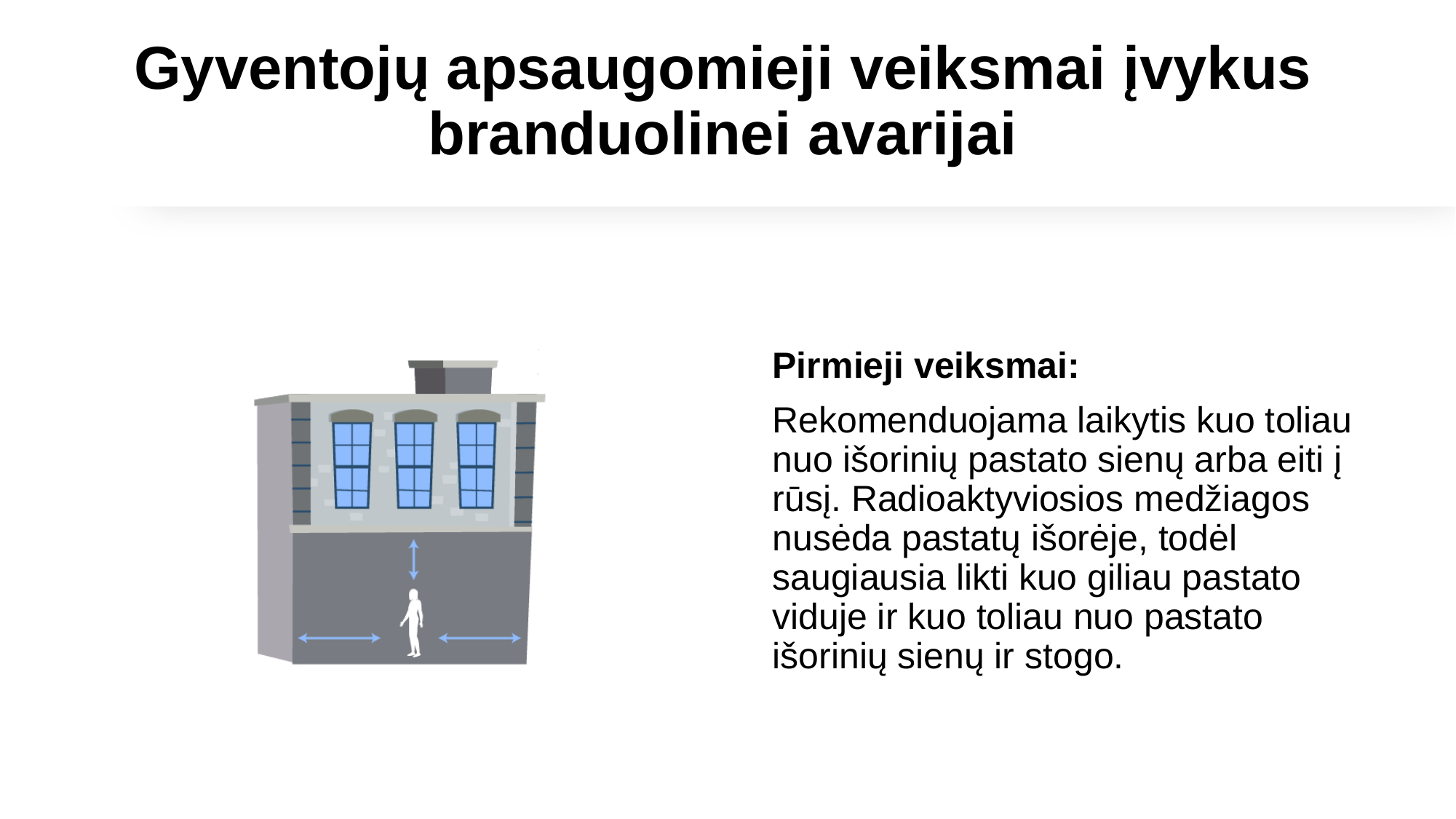

# Gyventojų apsaugomieji veiksmai įvykus branduolinei avarijai
Pirmieji veiksmai:
Rekomenduojama laikytis kuo toliau nuo išorinių pastato sienų arba eiti į rūsį. Radioaktyviosios medžiagos nusėda pastatų išorėje, todėl saugiausia likti kuo giliau pastato viduje ir kuo toliau nuo pastato išorinių sienų ir stogo.